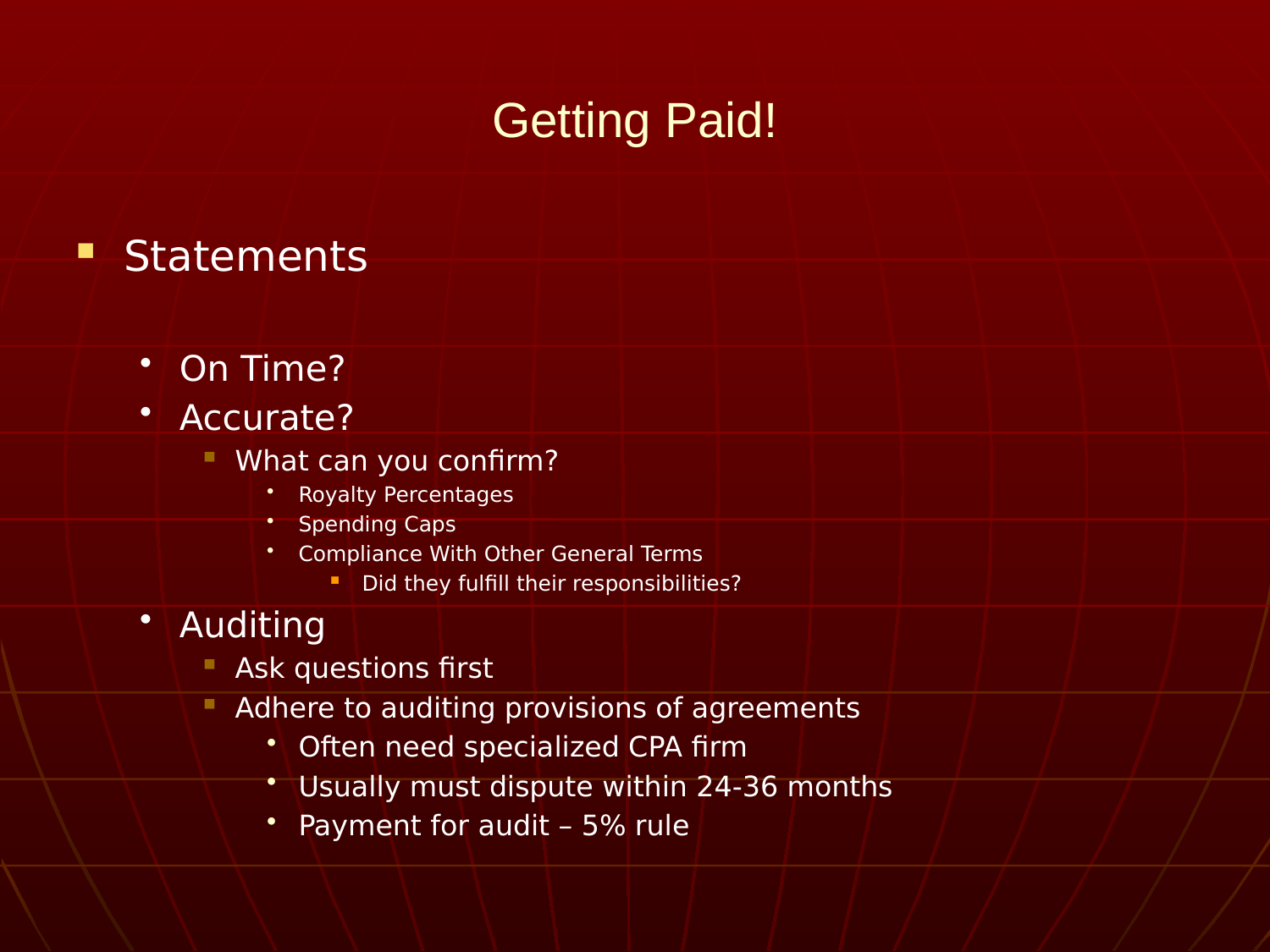

# Getting Paid!
Statements

On Time?
Accurate?
What can you confirm?
Royalty Percentages
Spending Caps
Compliance With Other General Terms
Did they fulfill their responsibilities?
Auditing
Ask questions first
Adhere to auditing provisions of agreements
Often need specialized CPA firm
Usually must dispute within 24-36 months
Payment for audit – 5% rule